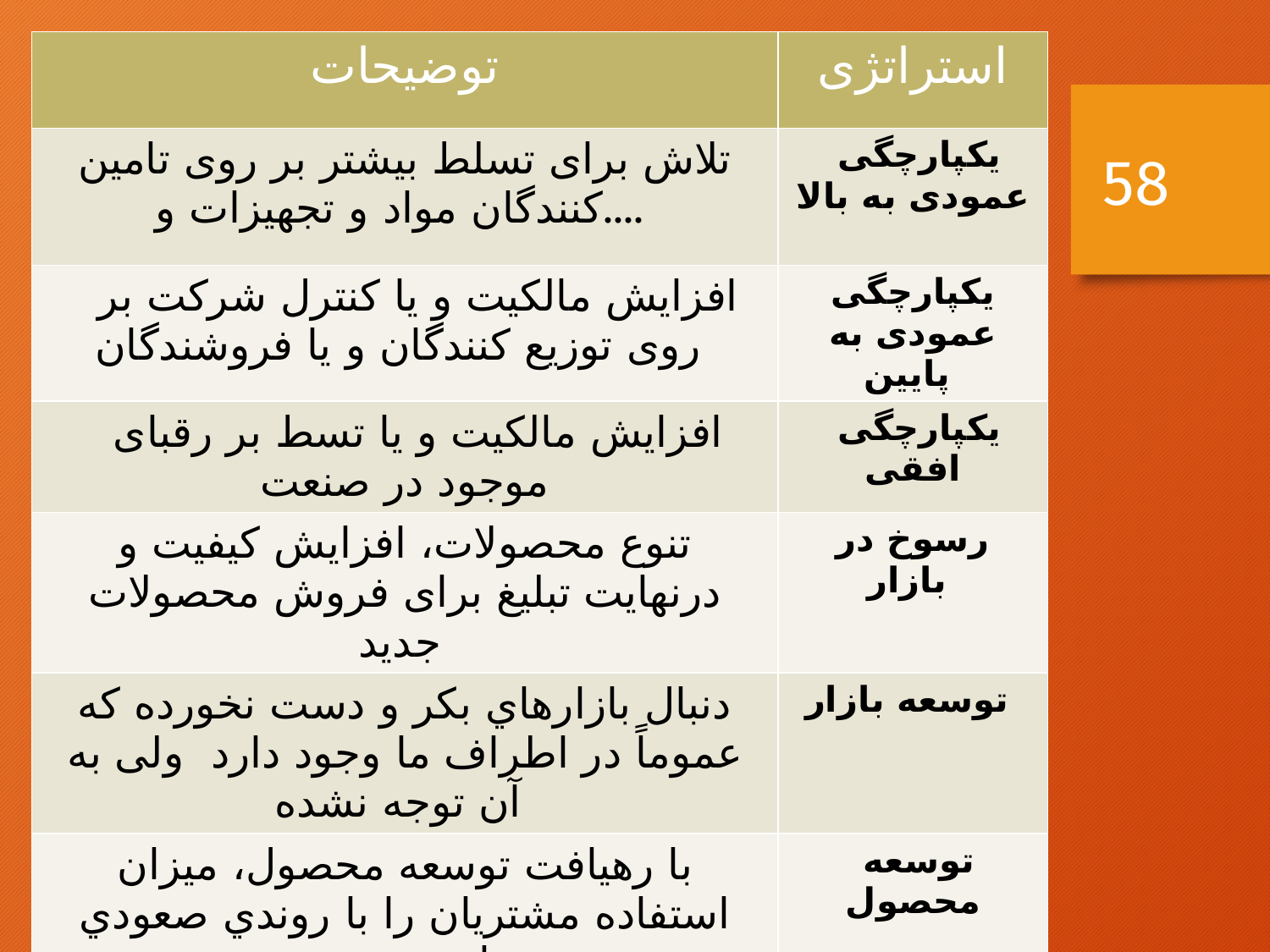

| توضیحات | استراتژی |
| --- | --- |
| تلاش برای تسلط بیشتر بر روی تامین کنندگان مواد و تجهیزات و.... | یکپارچگی عمودی به بالا |
| افزایش مالکیت و یا کنترل شرکت بر روی توزیع کنندگان و یا فروشندگان | یکپارچگی عمودی به پایین |
| افزایش مالکیت و یا تسط بر رقبای موجود در صنعت | یکپارچگی افقی |
| تنوع محصولات، افزایش کیفیت و در‌نهایت تبلیغ برای فروش محصولات جدید | رسوخ در بازار |
| دنبال بازارهاي بکر و دست نخورده که عموماً در اطراف ما وجود دارد ولی به آن توجه نشده | توسعه بازار |
| با رهيافت توسعه محصول،‌ ميزان استفاده مشتريان را با روندي صعودي دچار تغيير نمود | توسعه محصول |
| به کارگیری مشارکت داخلی و خارجی به منظور افزایش فعالیت ، شبکه ارتباطی و یارانه ای | تشکیل مشارکت |
58